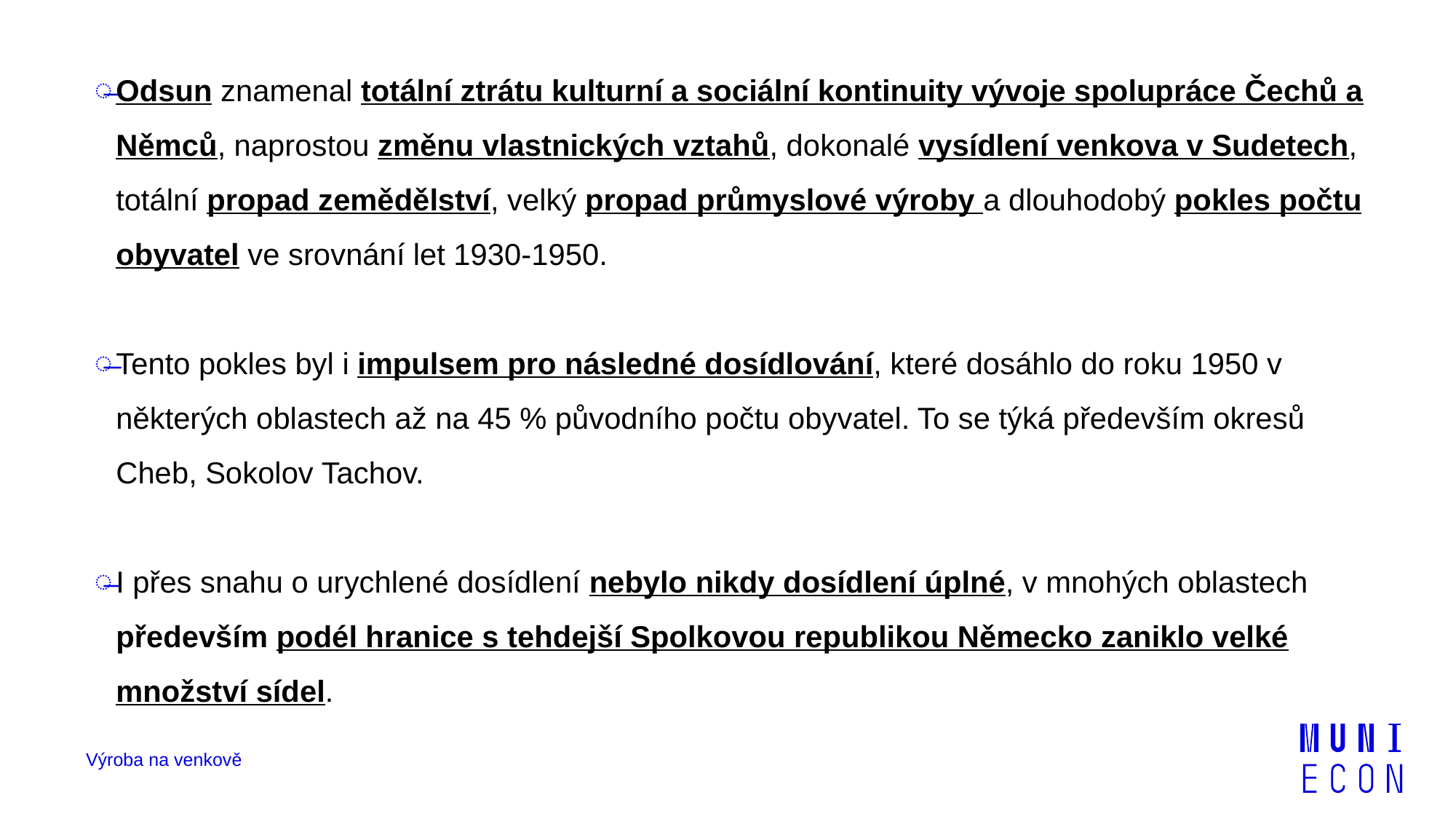

Odsun znamenal totální ztrátu kulturní a sociální kontinuity vývoje spolupráce Čechů a Němců, naprostou změnu vlastnických vztahů, dokonalé vysídlení venkova v Sudetech, totální propad zemědělství, velký propad průmyslové výroby a dlouhodobý pokles počtu obyvatel ve srovnání let 1930-1950.

Tento pokles byl i impulsem pro následné dosídlování, které dosáhlo do roku 1950 v některých oblastech až na 45 % původního počtu obyvatel. To se týká především okresů Cheb, Sokolov Tachov.

I přes snahu o urychlené dosídlení nebylo nikdy dosídlení úplné, v mnohých oblastech především podél hranice s tehdejší Spolkovou republikou Německo zaniklo velké množství sídel.
Výroba na venkově